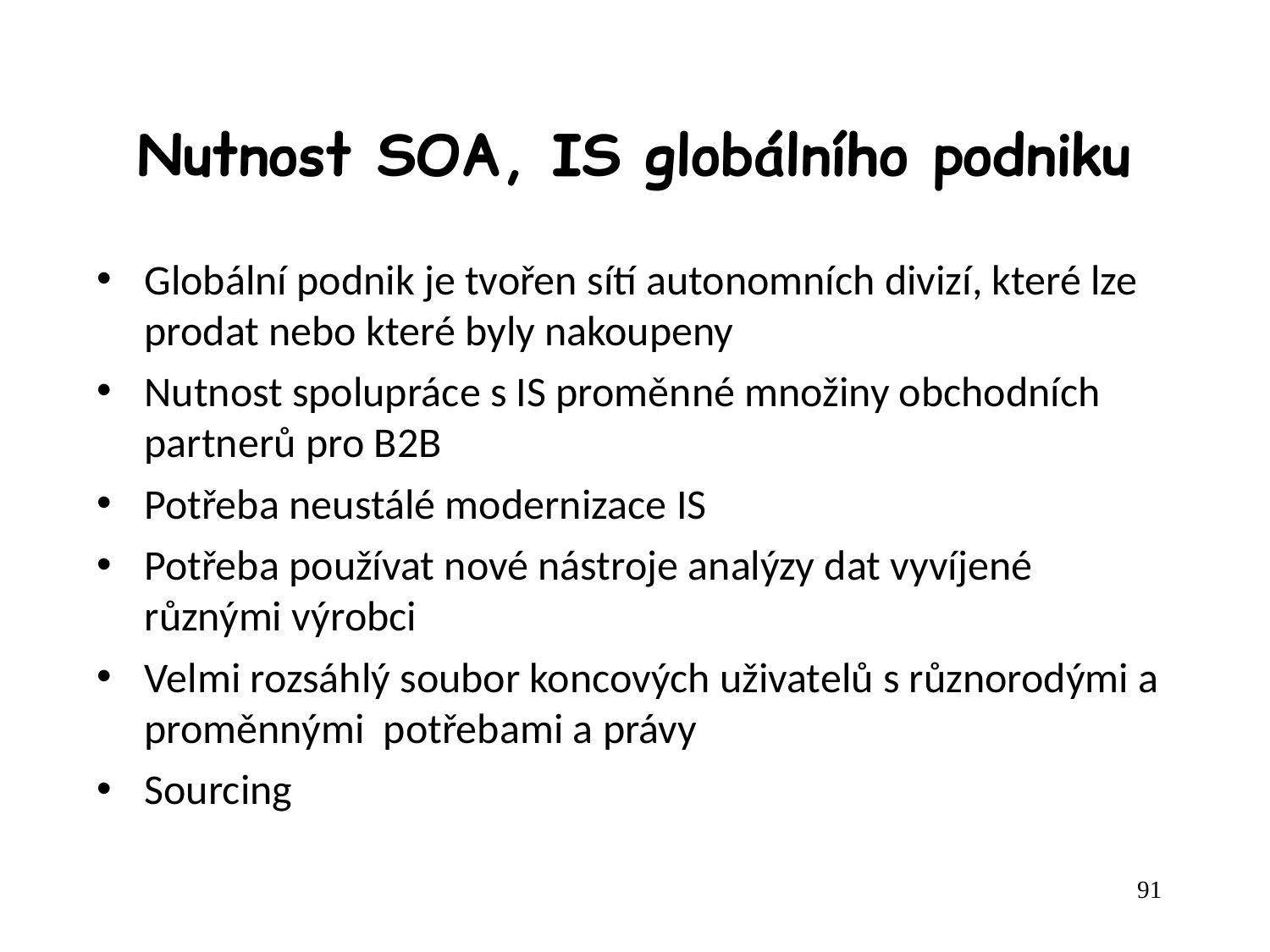

Nutnost SOA, IS globálního podniku
Globální podnik je tvořen sítí autonomních divizí, které lze prodat nebo které byly nakoupeny
Nutnost spolupráce s IS proměnné množiny obchodních partnerů pro B2B
Potřeba neustálé modernizace IS
Potřeba používat nové nástroje analýzy dat vyvíjené různými výrobci
Velmi rozsáhlý soubor koncových uživatelů s různorodými a proměnnými  potřebami a právy
Sourcing
91